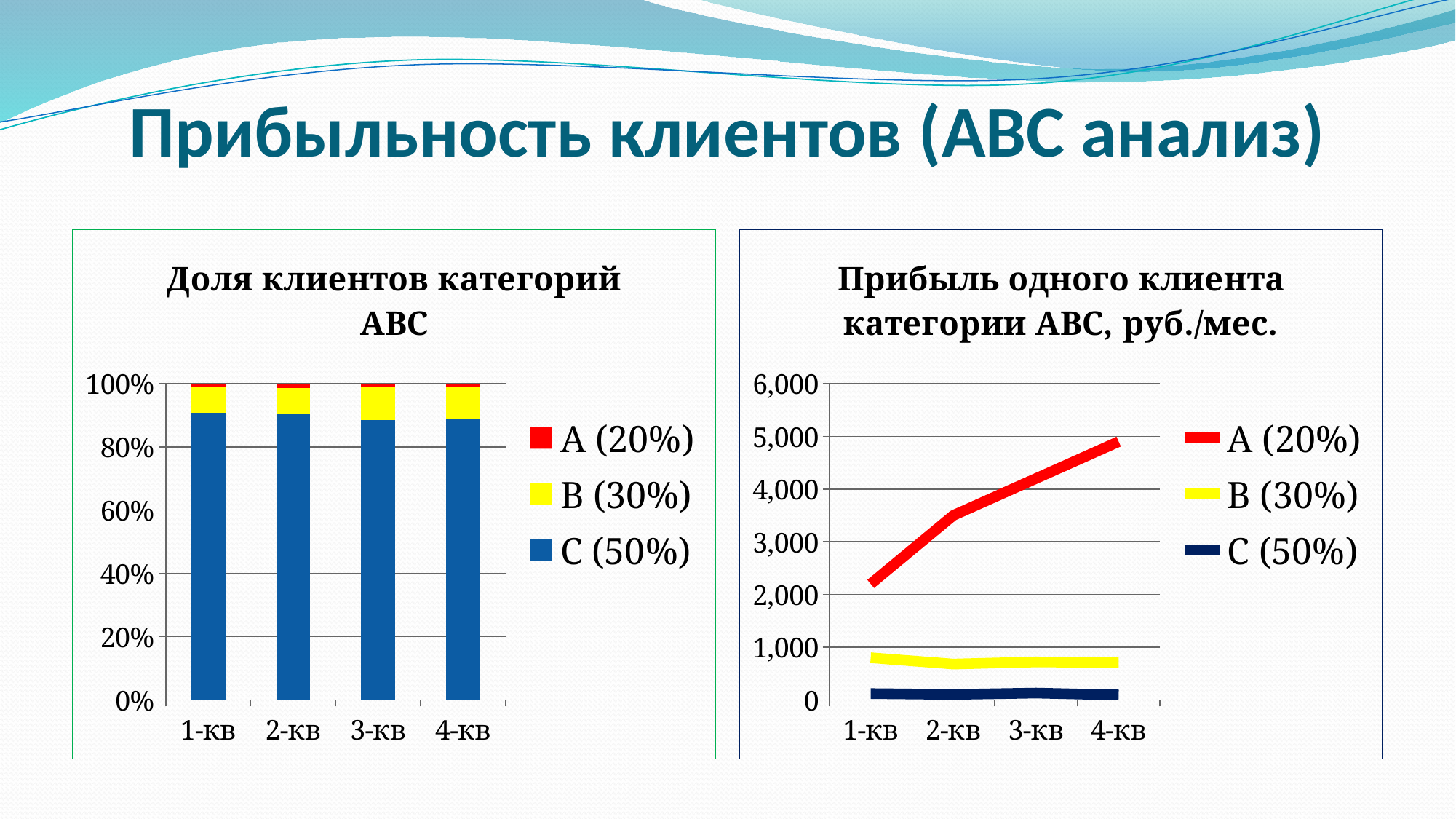

# Прибыльность клиентов (АВС анализ)

### Chart: Доля клиентов категорий АВС

| Category | С (50%) | В (30%) | А (20%) |
|---|---|---|---|
| 1-кв | 0.9078947368421056 | 0.08026315789473676 | 0.011842105263157944 |
| 2-кв | 0.9022556390977443 | 0.08270676691729335 | 0.015037593984962405 |
| 3-кв | 0.8847497089639117 | 0.10244470314318997 | 0.01280558789289872 |
| 4-кв | 0.8899579073962718 | 0.10102224894768515 | 0.009019843656043311 |

### Chart: Прибыль одного клиента категории АВС, руб./мес.

| Category | А (20%) | В (30%) | С (50%) |
|---|---|---|---|
| 1-кв | 2200.0 | 800.0 | 120.0 |
| 2-кв | 3500.0 | 680.0 | 105.0 |
| 3-кв | 4200.0 | 720.0 | 130.0 |
| 4-кв | 4900.0 | 710.0 | 95.0 |